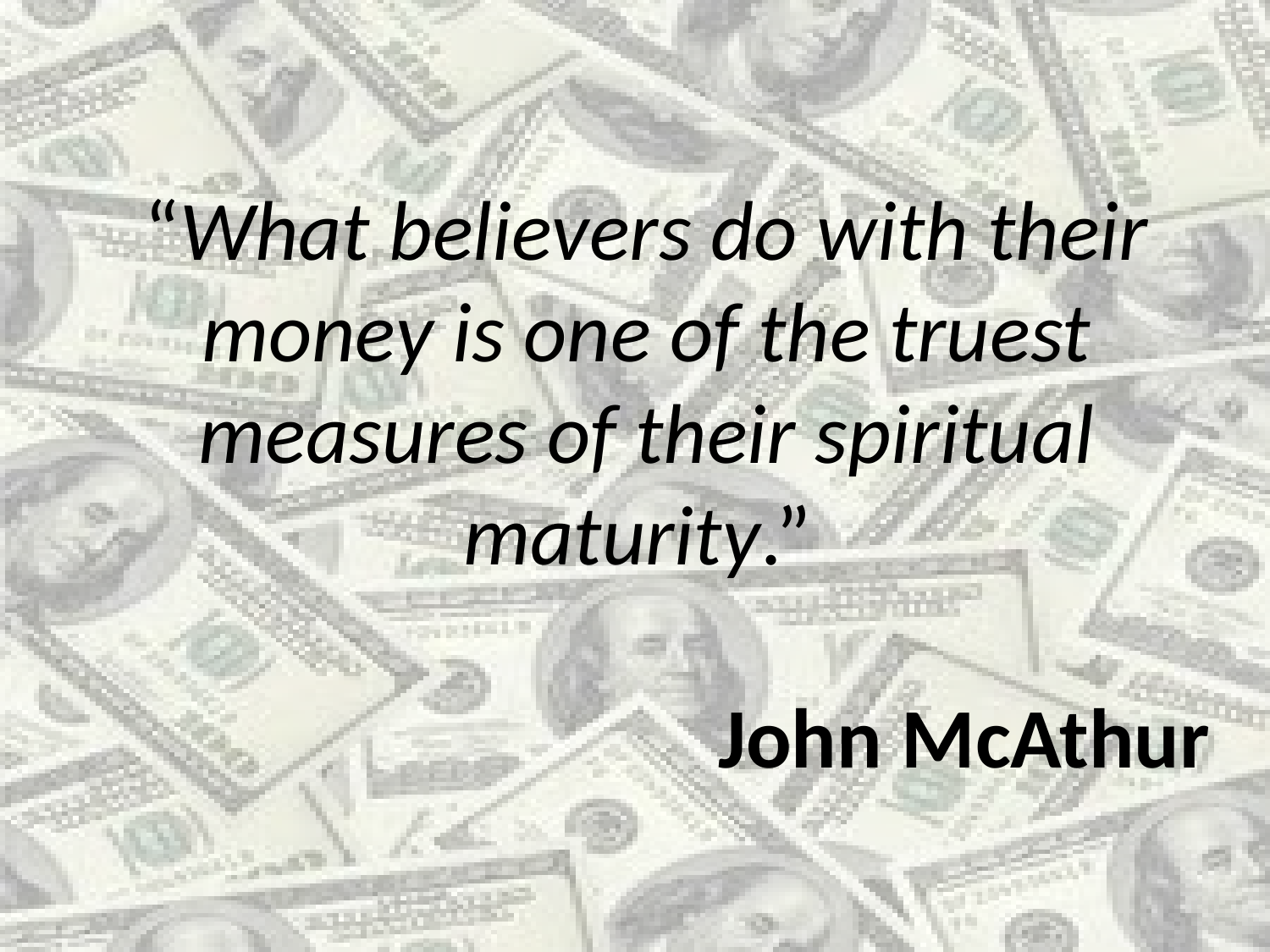

# “What believers do with their money is one of the truest measures of their spiritual maturity.” John McAthur